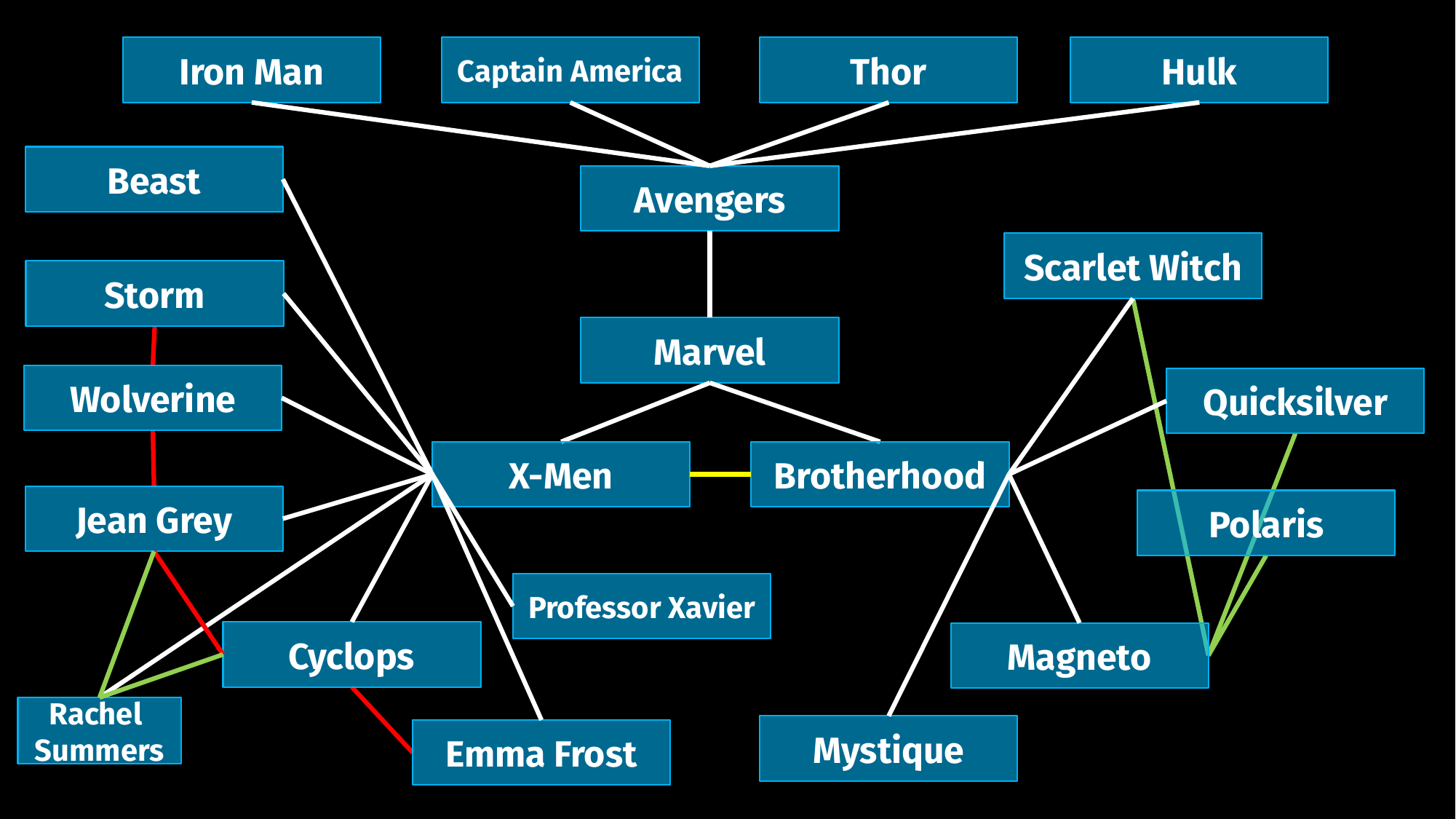

Iron Man
Captain America
Thor
Hulk
Beast
Scarlet Witch
Storm
Wolverine
Quicksilver
Jean Grey
Polaris
Professor Xavier
Cyclops
Magneto
Rachel
Summers
Mystique
Emma Frost
Avengers
X-Men
Brotherhood
Marvel